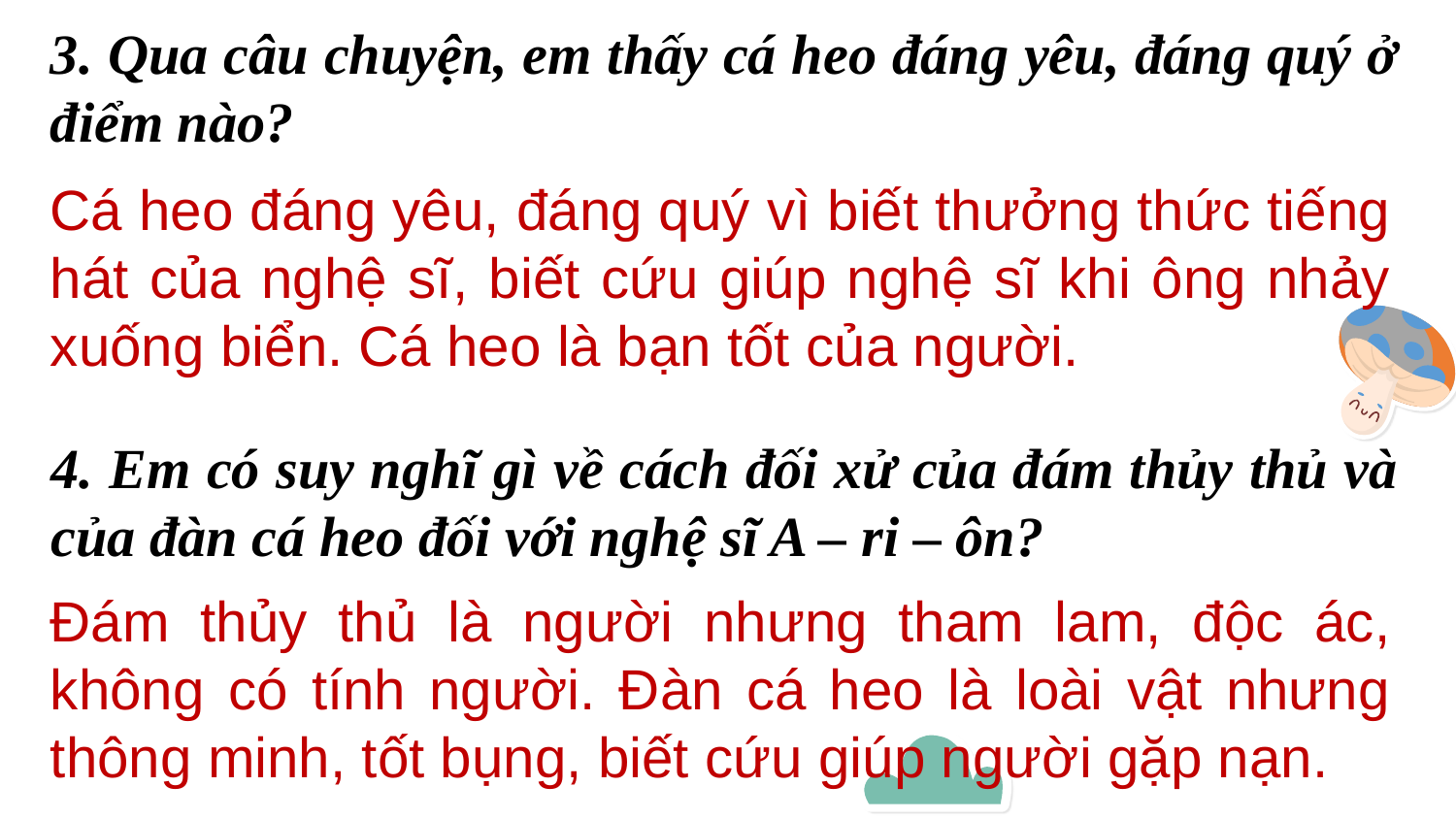

3. Qua câu chuyện, em thấy cá heo đáng yêu, đáng quý ở điểm nào?
Cá heo đáng yêu, đáng quý vì biết thưởng thức tiếng hát của nghệ sĩ, biết cứu giúp nghệ sĩ khi ông nhảy xuống biển. Cá heo là bạn tốt của người.

4. Em có suy nghĩ gì về cách đối xử của đám thủy thủ và của đàn cá heo đối với nghệ sĩ A – ri – ôn?
Đám thủy thủ là người nhưng tham lam, độc ác, không có tính người. Đàn cá heo là loài vật nhưng thông minh, tốt bụng, biết cứu giúp người gặp nạn.